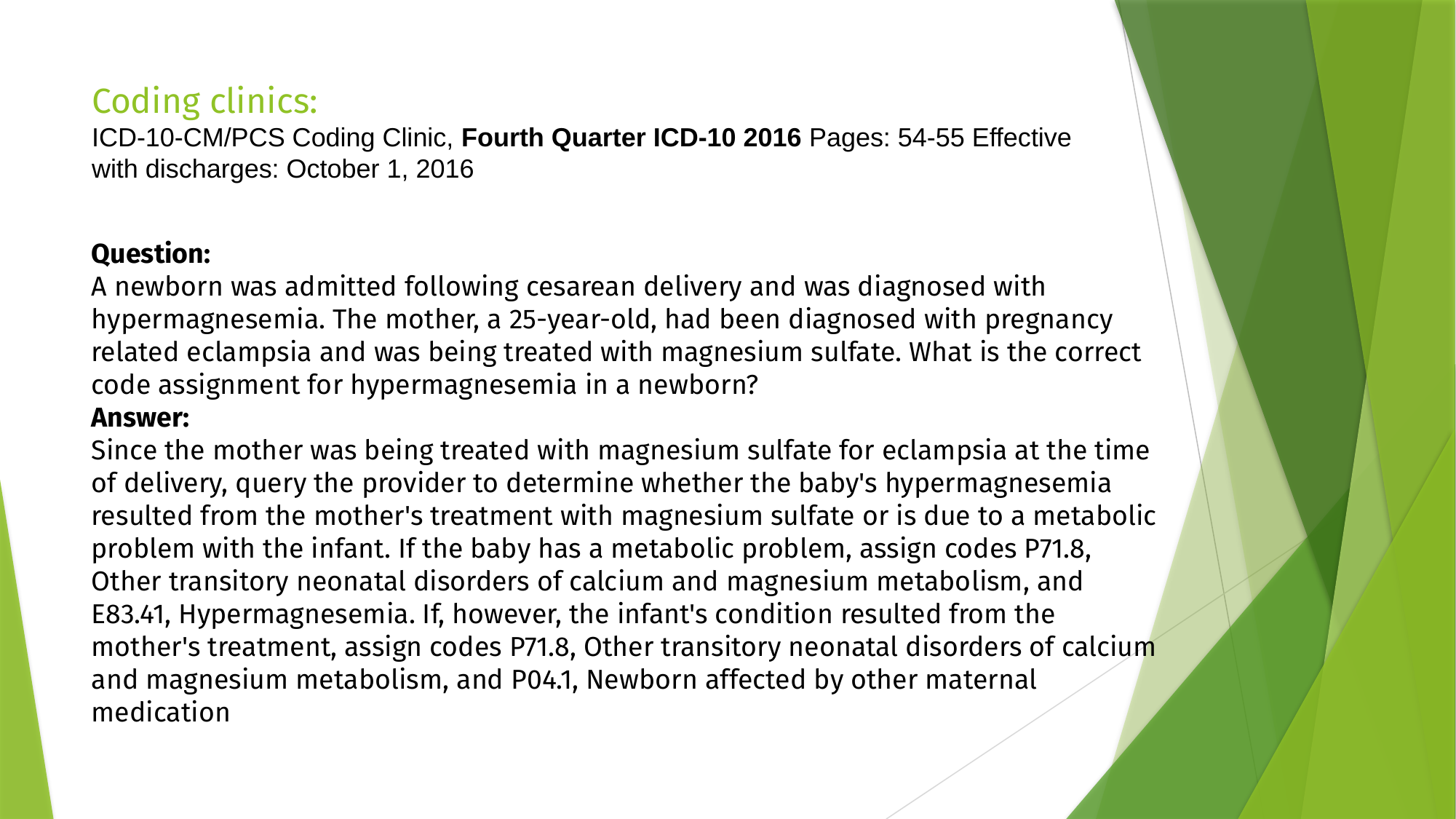

# Coding clinics: ICD-10-CM/PCS Coding Clinic, Fourth Quarter ICD-10 2016 Pages: 54-55 Effective with discharges: October 1, 2016
Question:
A newborn was admitted following cesarean delivery and was diagnosed with hypermagnesemia. The mother, a 25-year-old, had been diagnosed with pregnancy related eclampsia and was being treated with magnesium sulfate. What is the correct code assignment for hypermagnesemia in a newborn?
Answer:
Since the mother was being treated with magnesium sulfate for eclampsia at the time of delivery, query the provider to determine whether the baby's hypermagnesemia resulted from the mother's treatment with magnesium sulfate or is due to a metabolic problem with the infant. If the baby has a metabolic problem, assign codes P71.8, Other transitory neonatal disorders of calcium and magnesium metabolism, and E83.41, Hypermagnesemia. If, however, the infant's condition resulted from the mother's treatment, assign codes P71.8, Other transitory neonatal disorders of calcium and magnesium metabolism, and P04.1, Newborn affected by other maternal medication